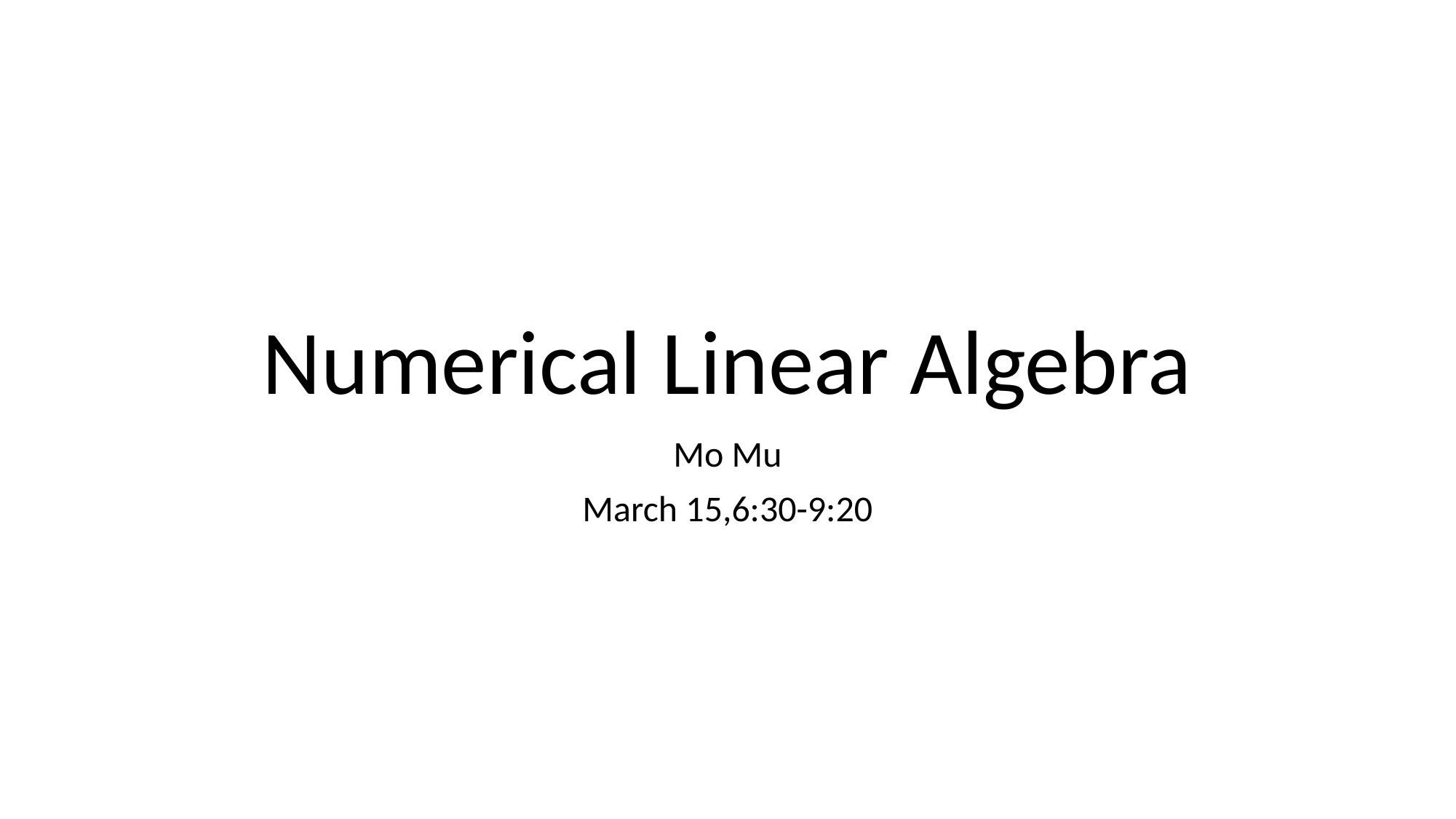

# Numerical Linear Algebra
Mo Mu
March 15,6:30-9:20